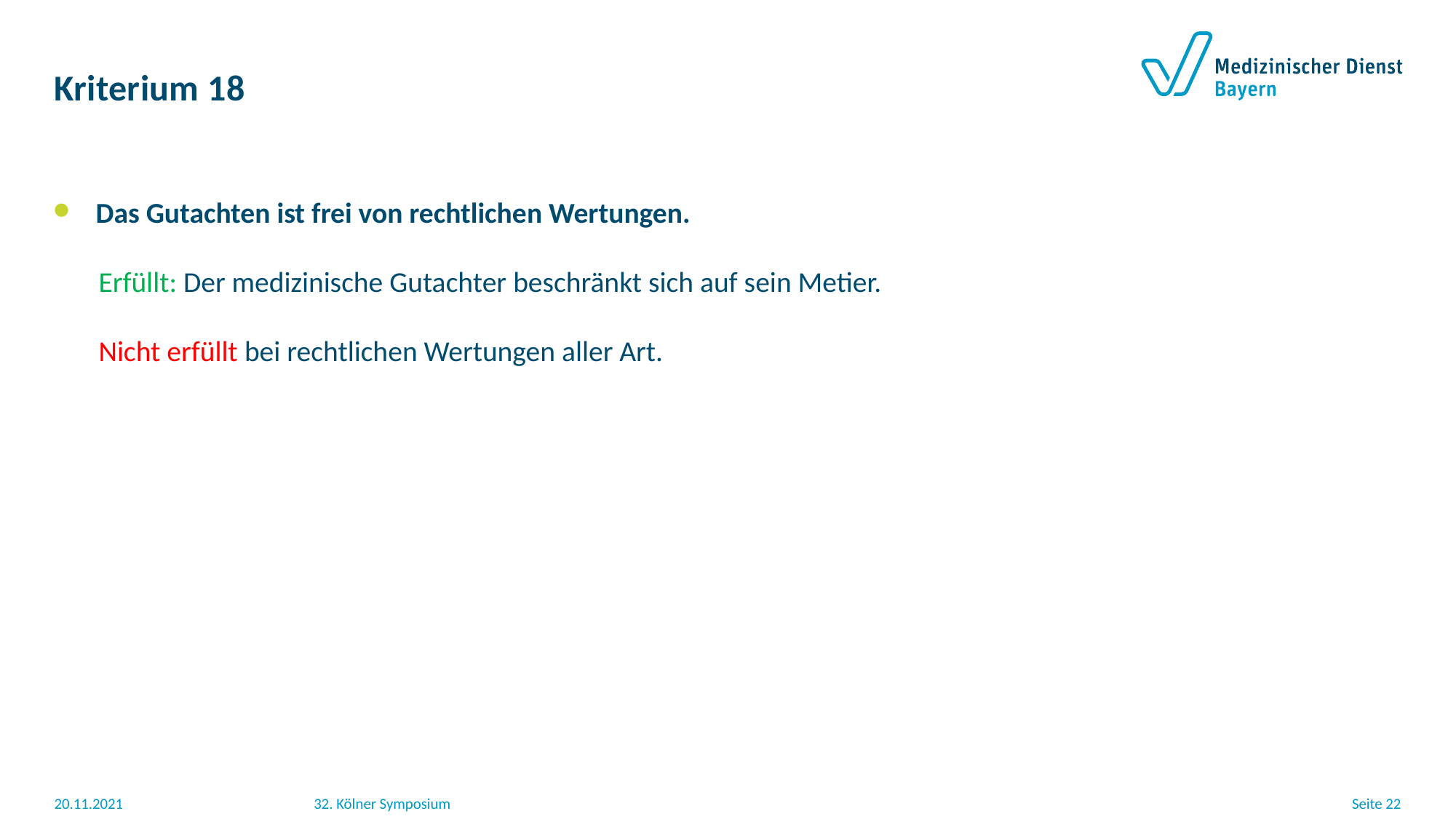

# Kriterium 18
Das Gutachten ist frei von rechtlichen Wertungen.

       Erfüllt: Der medizinische Gutachter beschränkt sich auf sein Metier.

       Nicht erfüllt bei rechtlichen Wertungen aller Art.

20.11.2021
32. Kölner Symposium
Seite 22